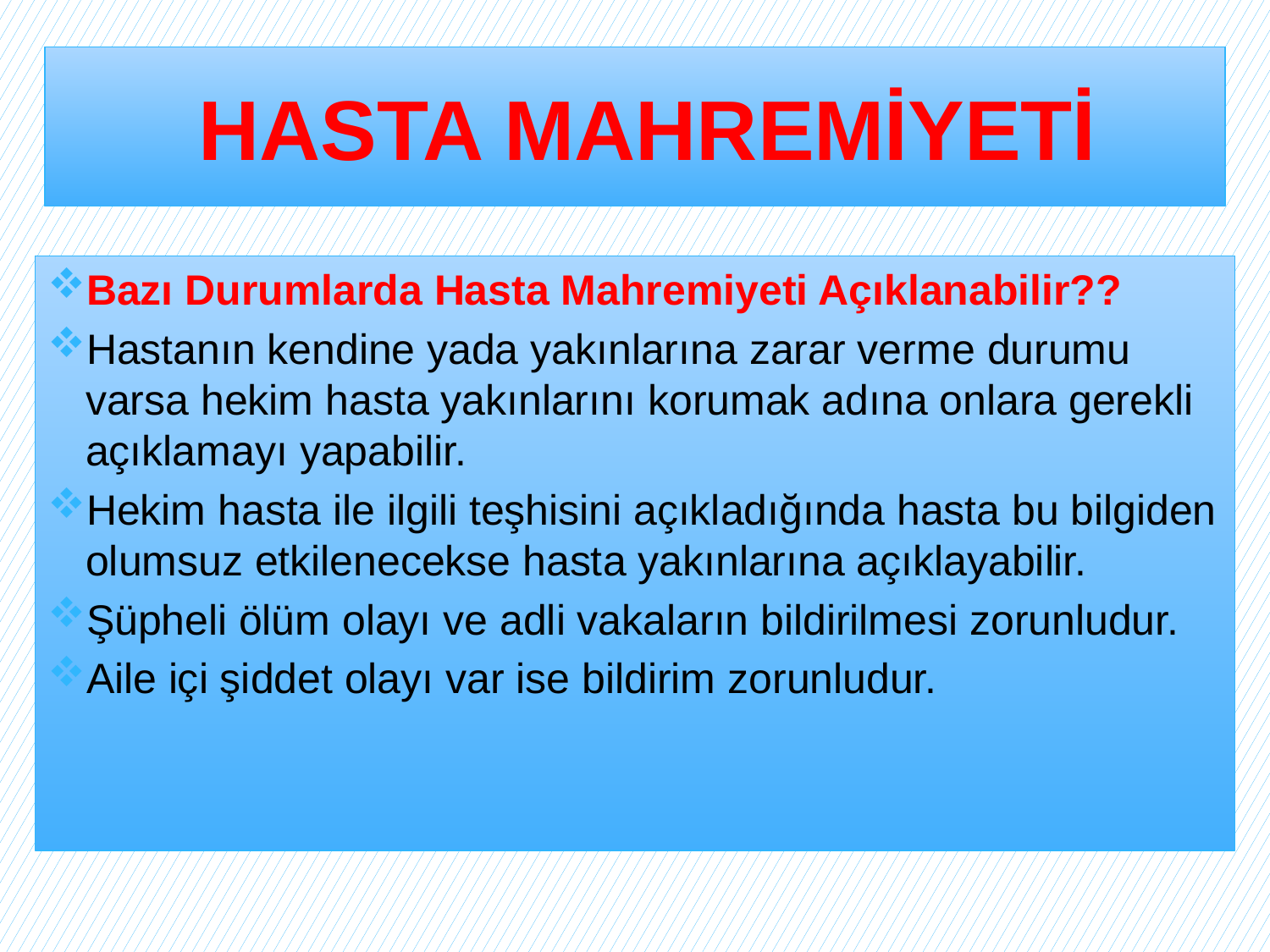

# HASTA MAHREMİYETİ
Bazı Durumlarda Hasta Mahremiyeti Açıklanabilir??
Hastanın kendine yada yakınlarına zarar verme durumu varsa hekim hasta yakınlarını korumak adına onlara gerekli açıklamayı yapabilir.
Hekim hasta ile ilgili teşhisini açıkladığında hasta bu bilgiden olumsuz etkilenecekse hasta yakınlarına açıklayabilir.
Şüpheli ölüm olayı ve adli vakaların bildirilmesi zorunludur.
Aile içi şiddet olayı var ise bildirim zorunludur.